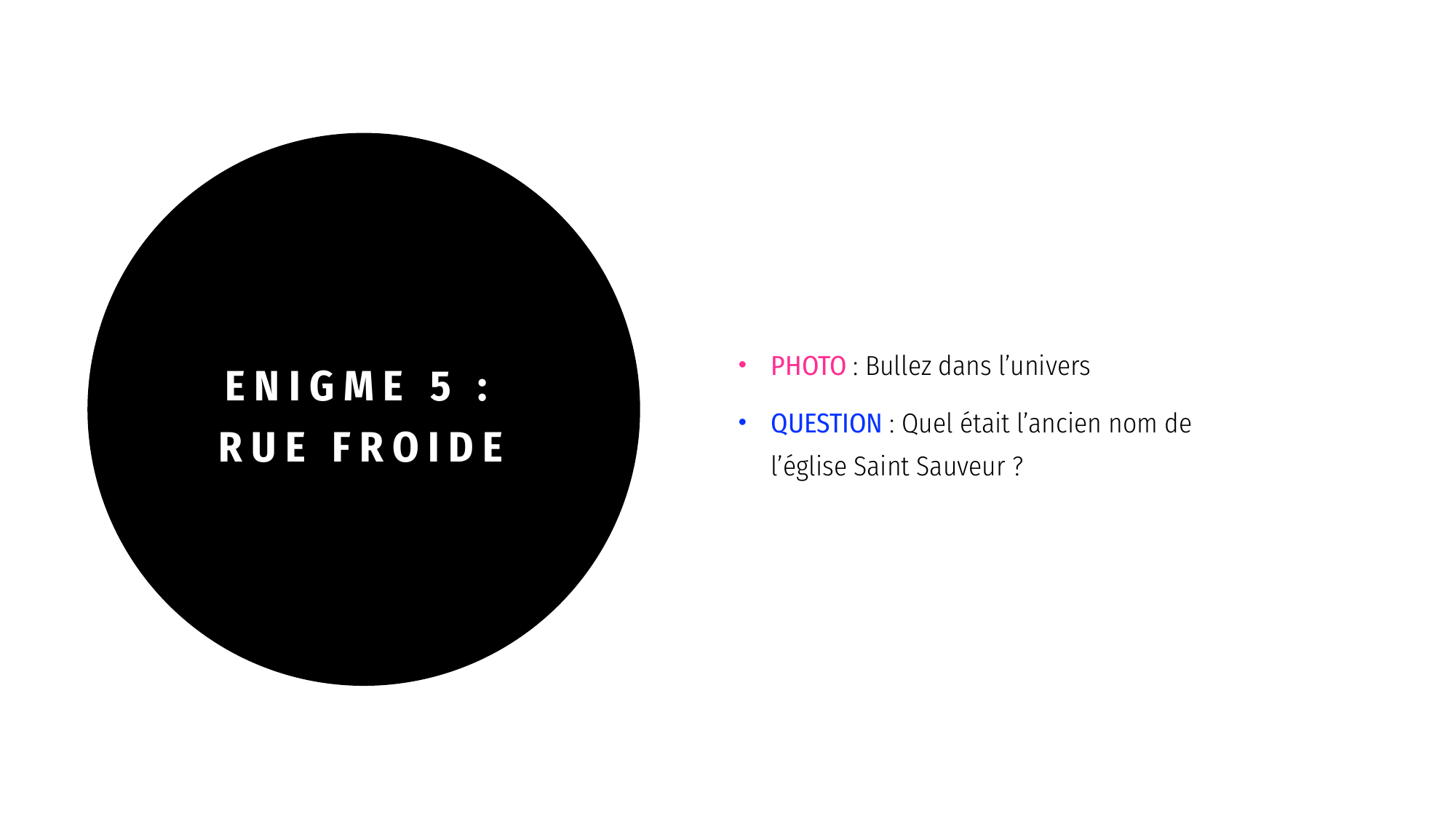

PHOTO : Bullez dans l’univers
QUESTION : Quel était l’ancien nom de l’église Saint Sauveur ?

# Enigme 5 : Rue froide